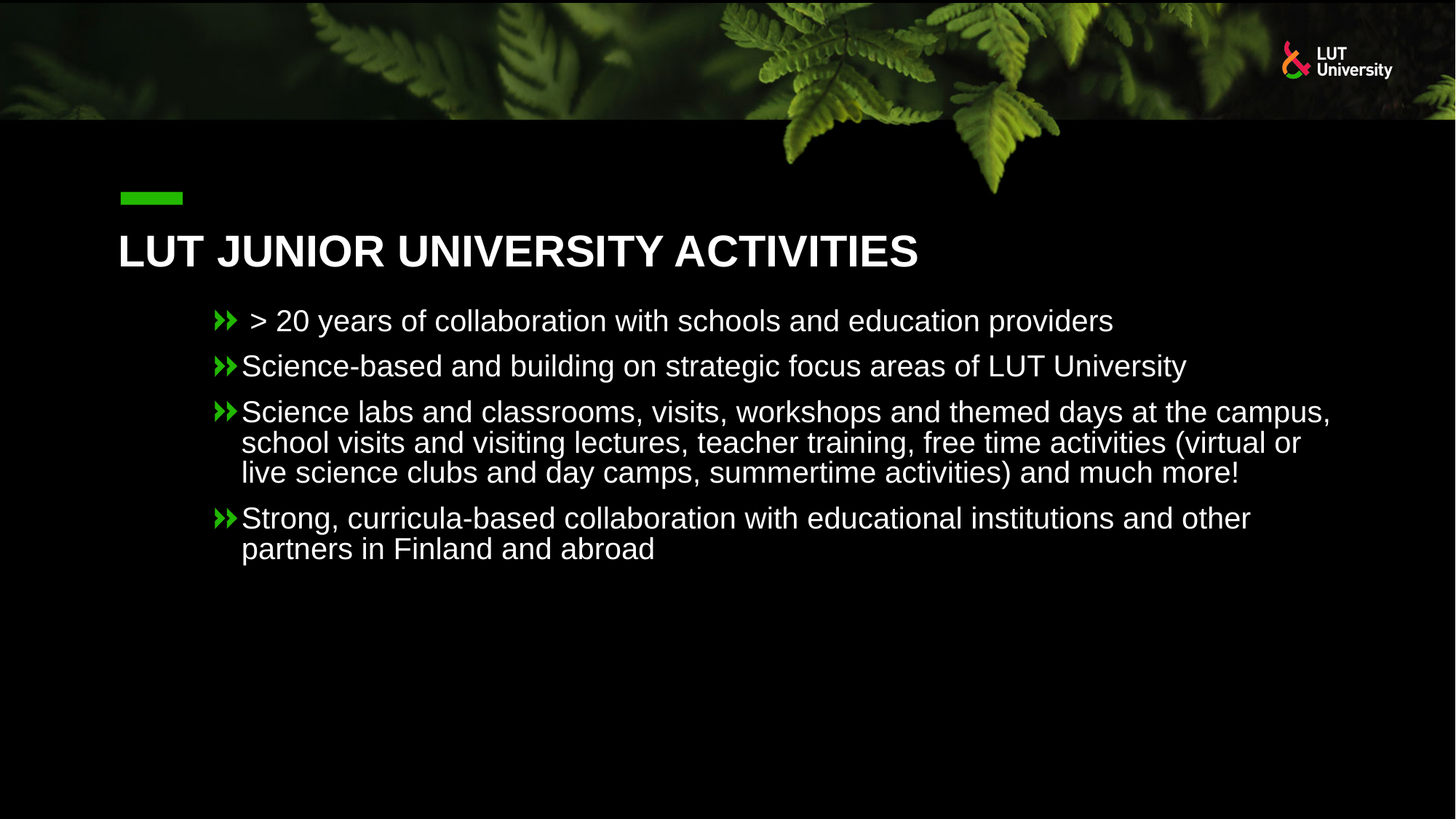

# LUT JUNIOR University activities
 > 20 years of collaboration with schools and education providers
Science-based and building on strategic focus areas of LUT University
Science labs and classrooms, visits, workshops and themed days at the campus, school visits and visiting lectures, teacher training, free time activities (virtual or live science clubs and day camps, summertime activities) and much more!
Strong, curricula-based collaboration with educational institutions and other partners in Finland and abroad